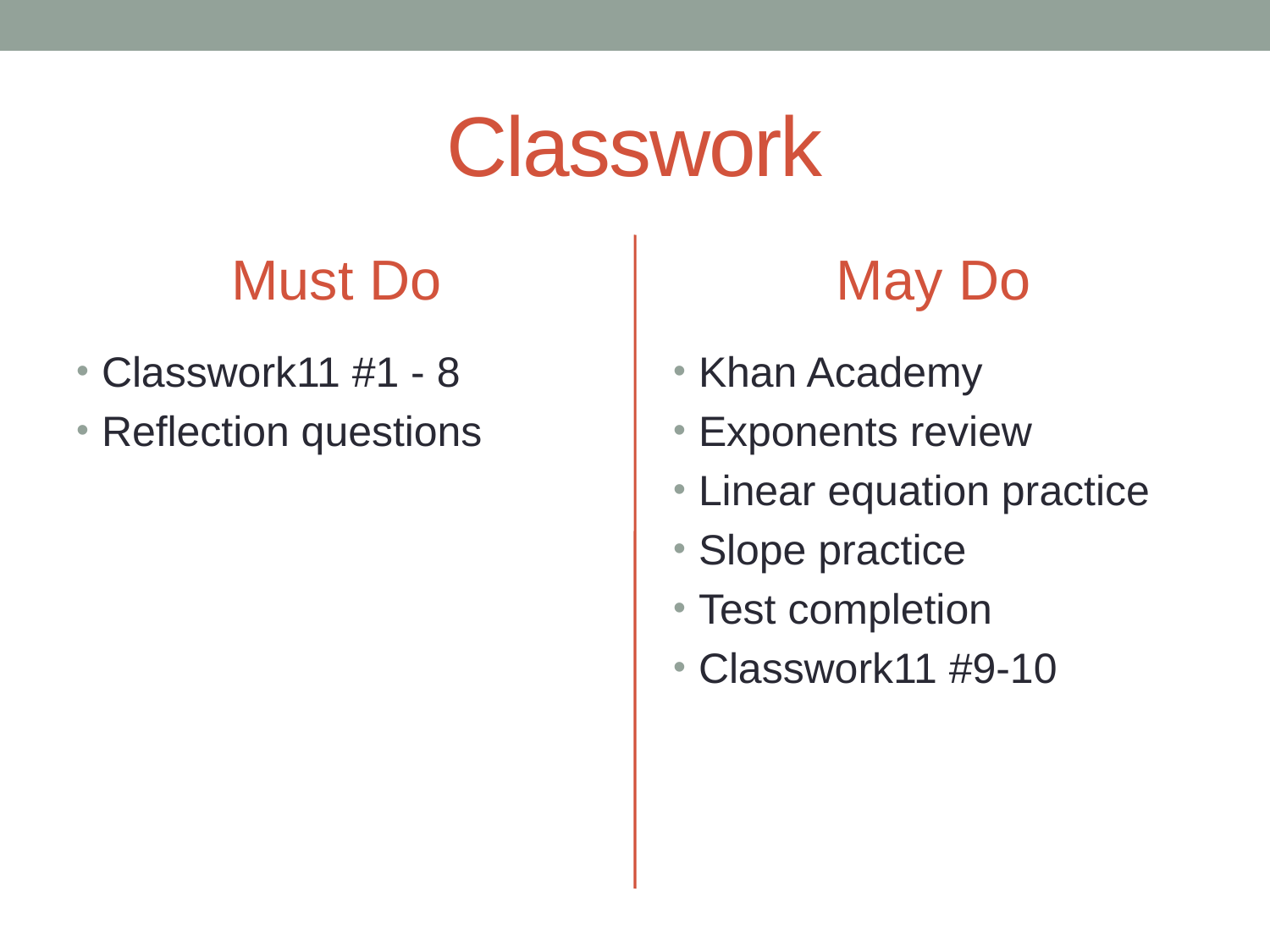

# Classwork
Must Do
May Do
Classwork11 #1 - 8
Reflection questions

Khan Academy
Exponents review
Linear equation practice
Slope practice
Test completion
Classwork11 #9-10